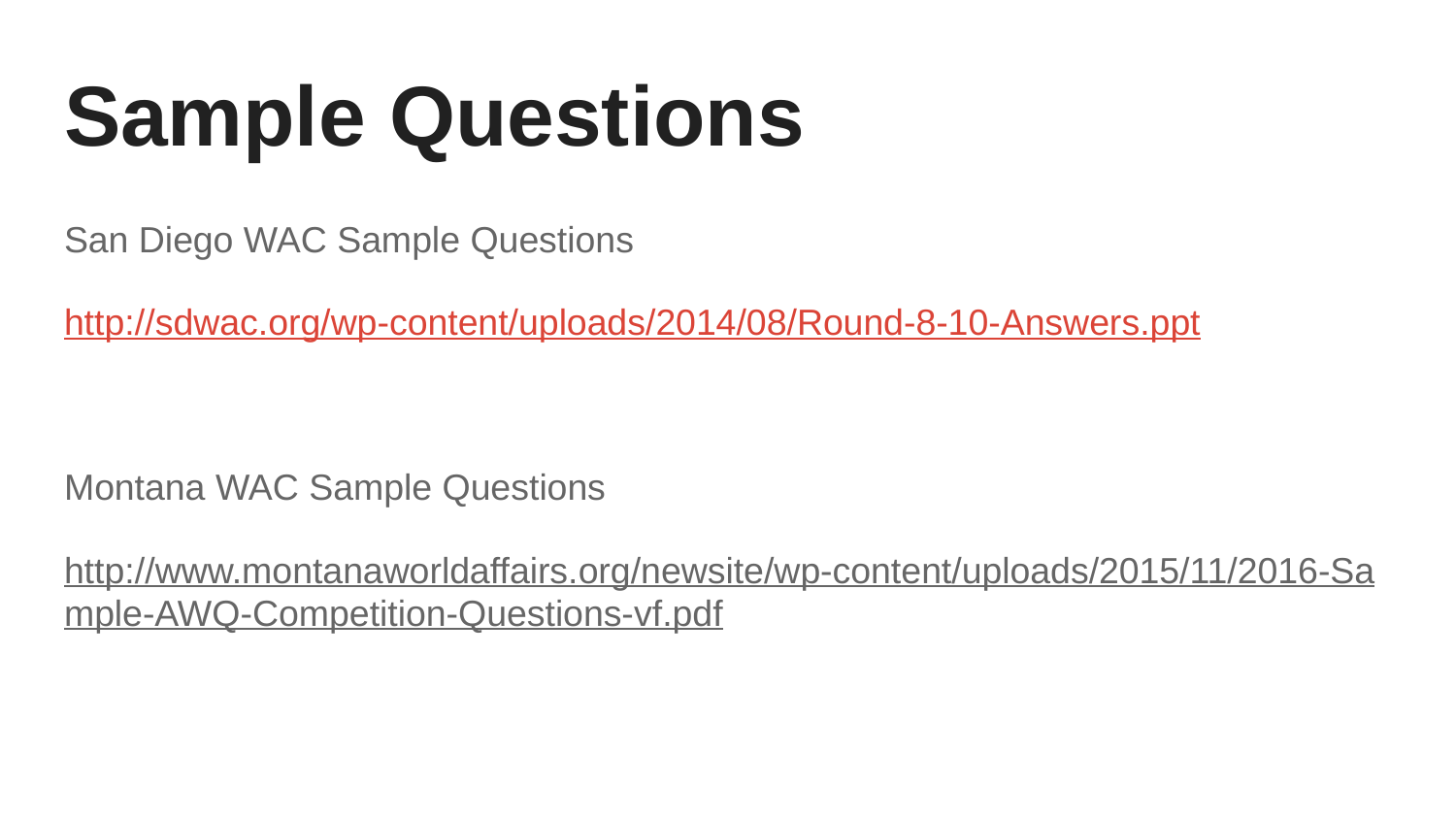

# Sample Questions
San Diego WAC Sample Questions
http://sdwac.org/wp-content/uploads/2014/08/Round-8-10-Answers.ppt

Montana WAC Sample Questions
http://www.montanaworldaffairs.org/newsite/wp-content/uploads/2015/11/2016-Sample-AWQ-Competition-Questions-vf.pdf